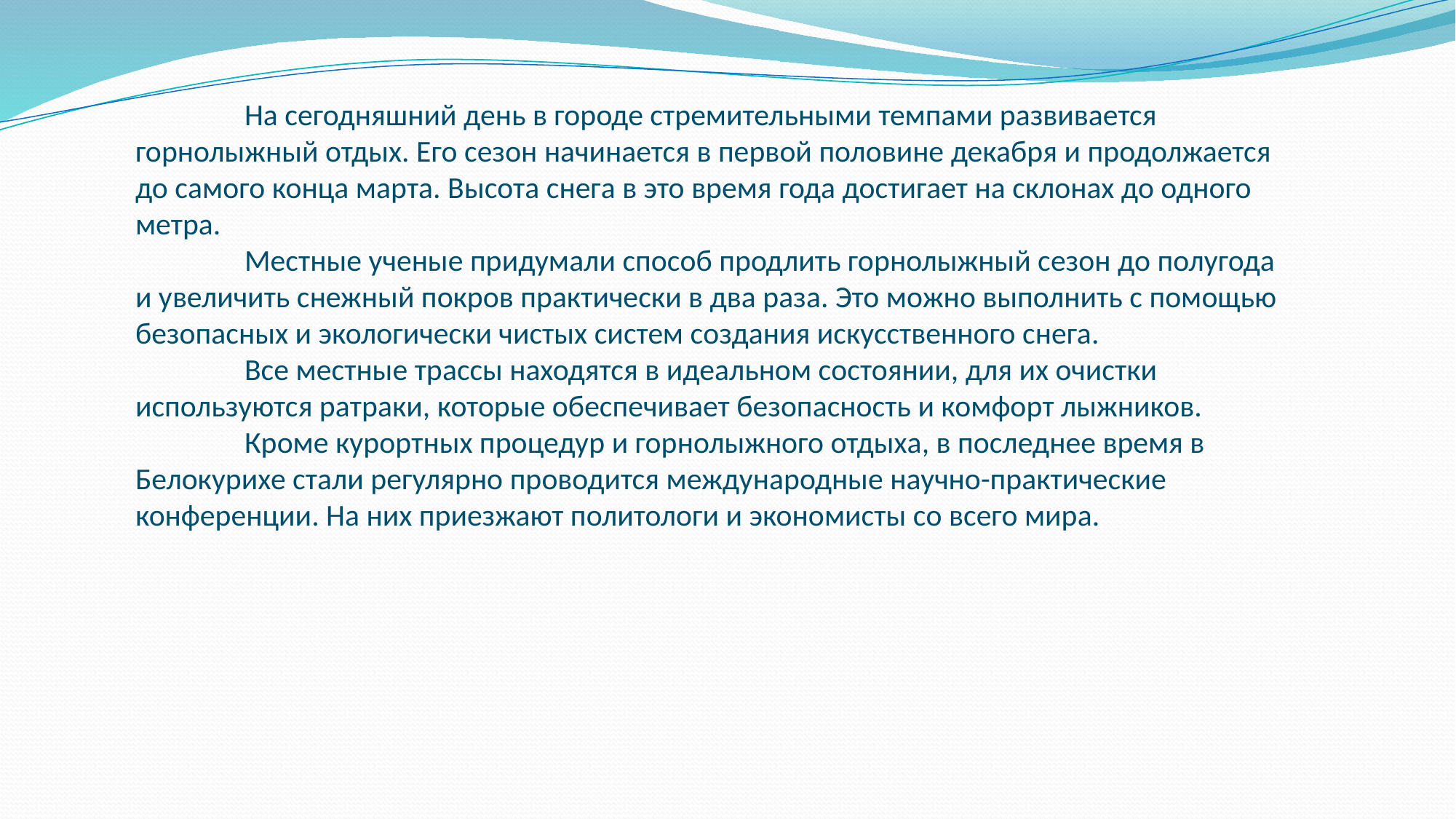

На сегодняшний день в городе стремительными темпами развивается горнолыжный отдых. Его сезон начинается в первой половине декабря и продолжается до самого конца марта. Высота снега в это время года достигает на склонах до одного метра.
	Местные ученые придумали способ продлить горнолыжный сезон до полугода и увеличить снежный покров практически в два раза. Это можно выполнить с помощью безопасных и экологически чистых систем создания искусственного снега.
	Все местные трассы находятся в идеальном состоянии, для их очистки используются ратраки, которые обеспечивает безопасность и комфорт лыжников.
	Кроме курортных процедур и горнолыжного отдыха, в последнее время в Белокурихе стали регулярно проводится международные научно-практические конференции. На них приезжают политологи и экономисты со всего мира.